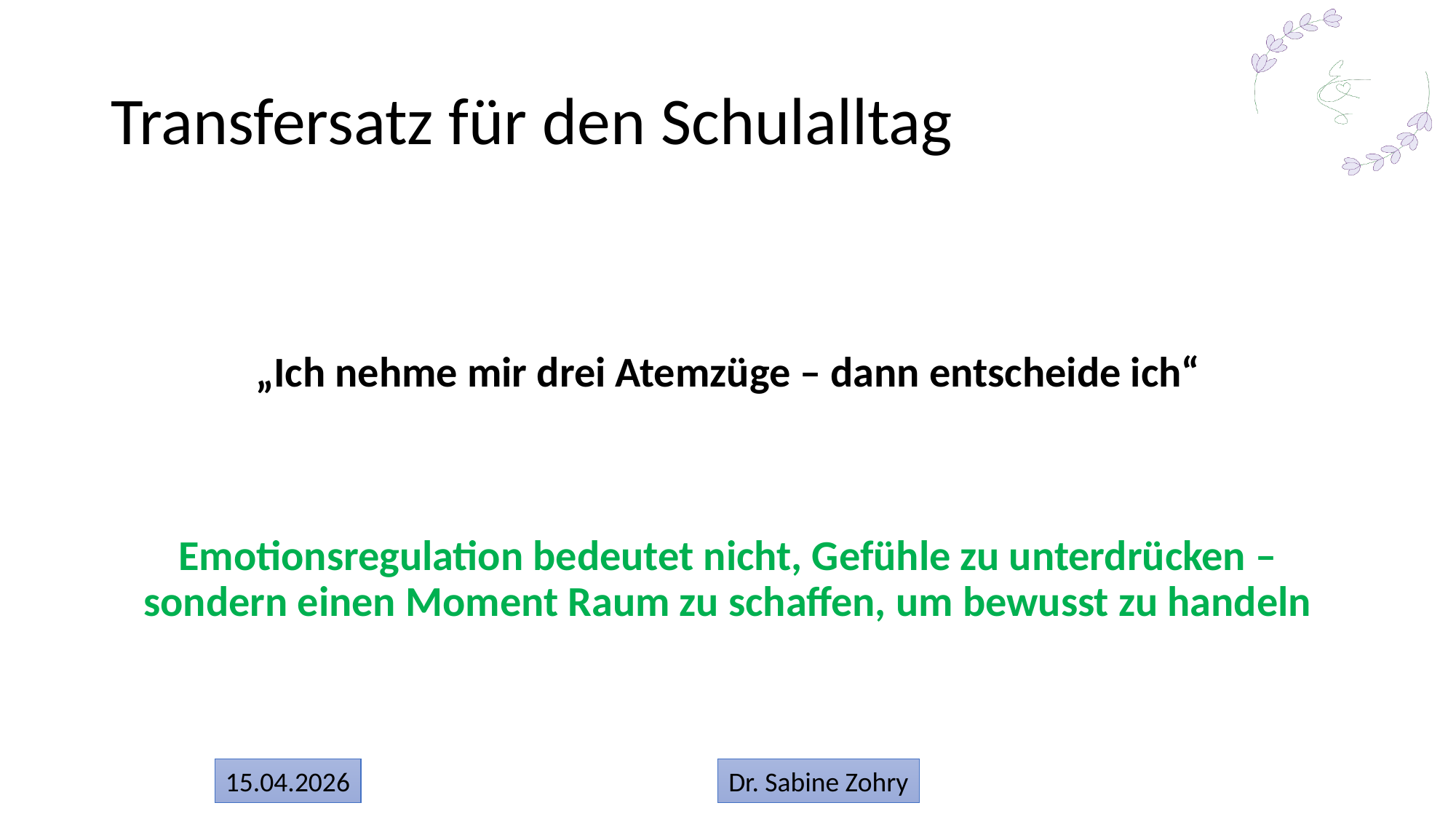

# Transfersatz für den Schulalltag

„Ich nehme mir drei Atemzüge – dann entscheide ich“

Emotionsregulation bedeutet nicht, Gefühle zu unterdrücken – sondern einen Moment Raum zu schaffen, um bewusst zu handeln